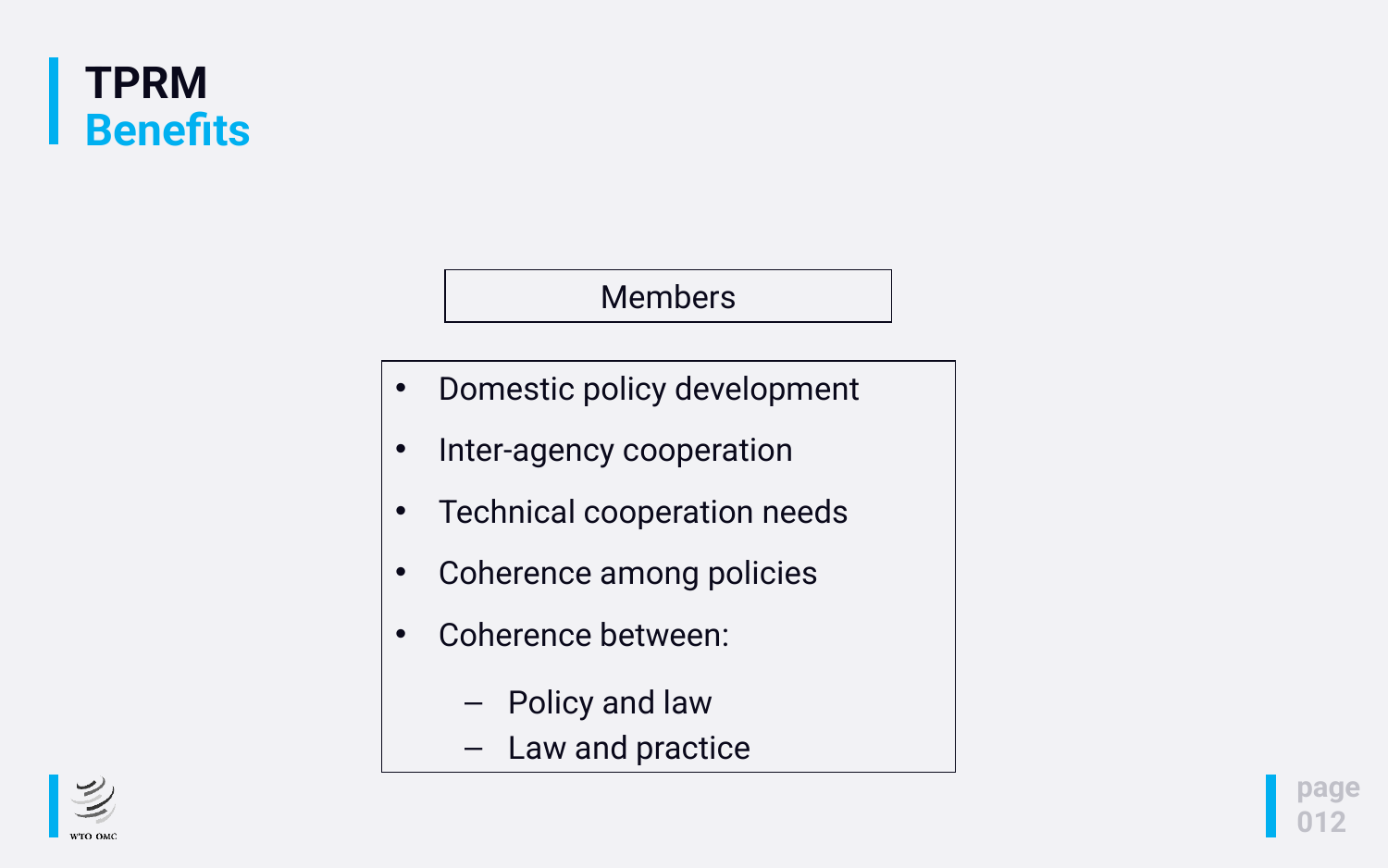

# TPRM Benefits

Members
Domestic policy development
Inter-agency cooperation
Technical cooperation needs
Coherence among policies
Coherence between:
Policy and law
Law and practice
page
012